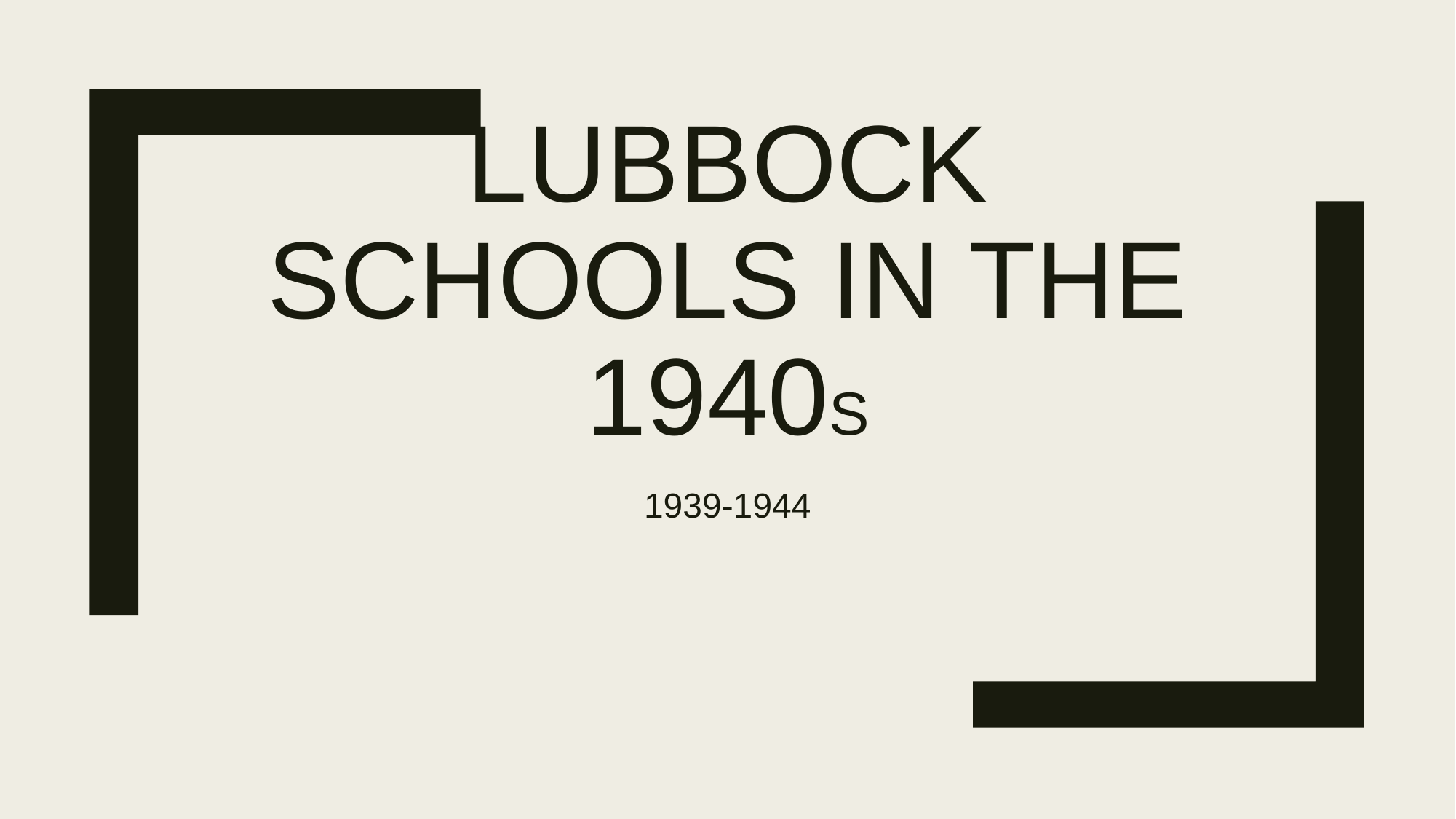

# Lubbock schools in the 1940s
1939-1944